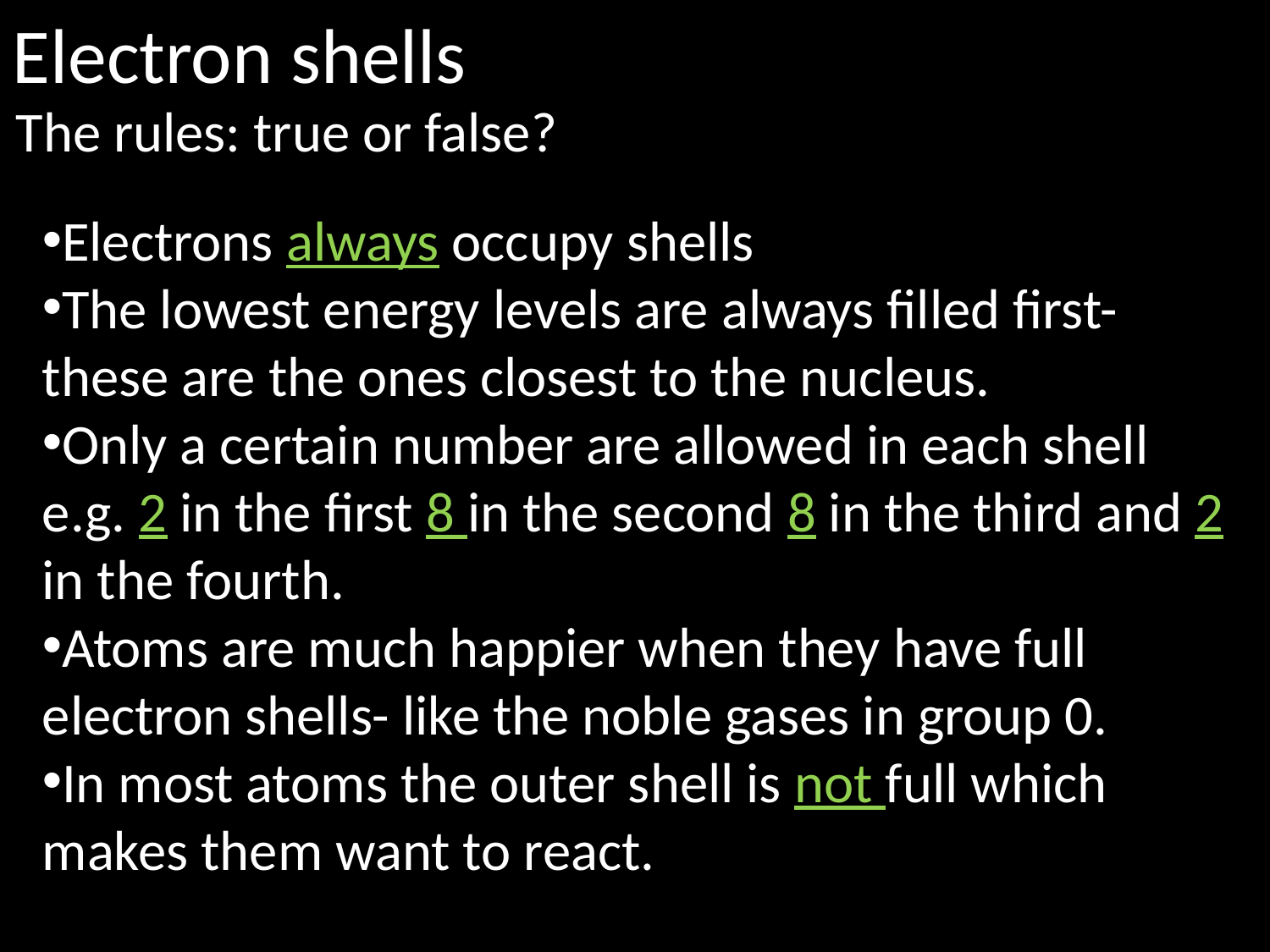

Electron shells
The rules: true or false?
Electrons always occupy shells
The lowest energy levels are always filled first- these are the ones closest to the nucleus.
Only a certain number are allowed in each shell e.g. 2 in the first 8 in the second 8 in the third and 2 in the fourth.
Atoms are much happier when they have full electron shells- like the noble gases in group 0.
In most atoms the outer shell is not full which makes them want to react.